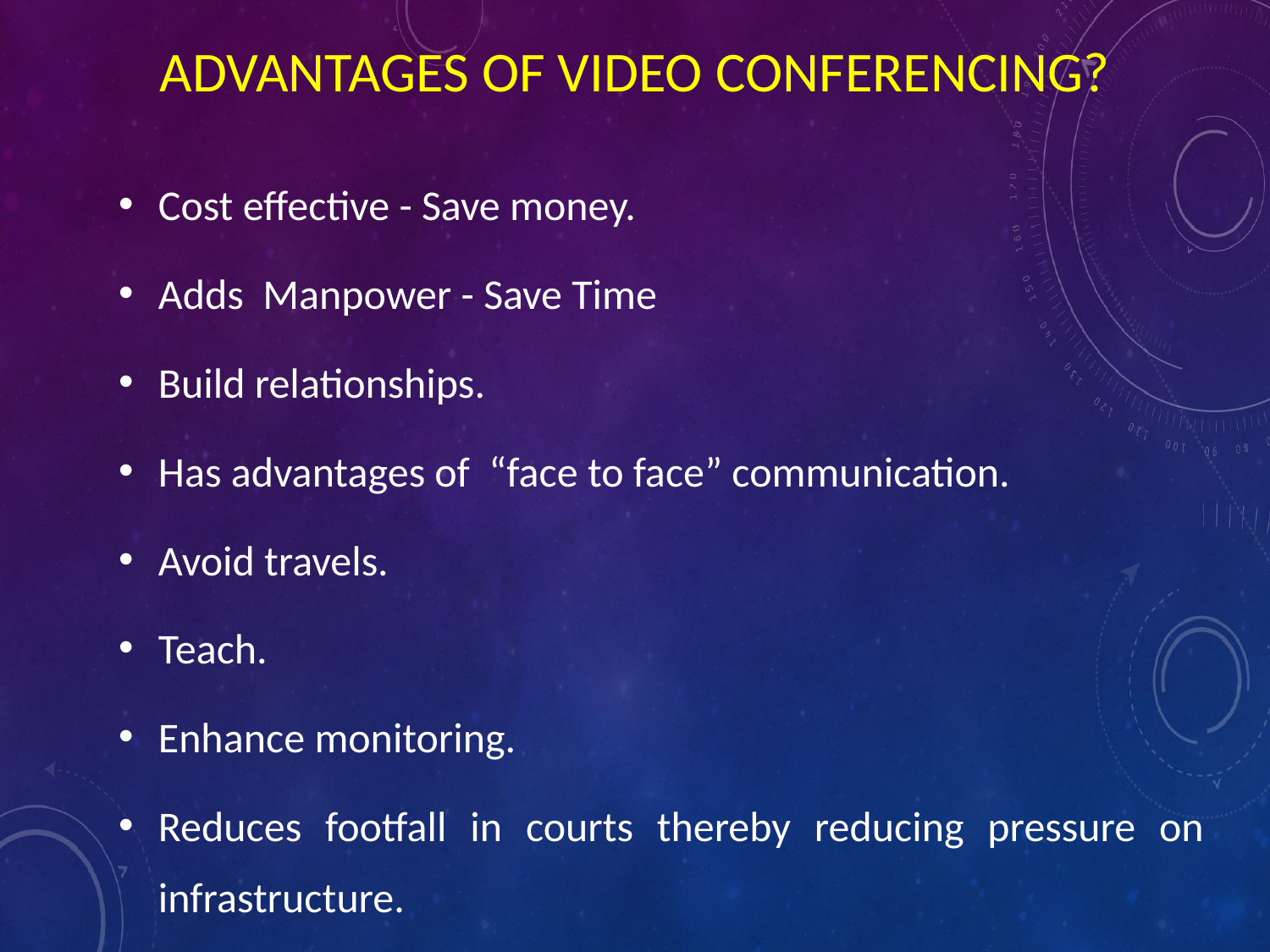

# ADVANTAGES OF Video Conferencing?
Cost effective - Save money.
Adds  Manpower - Save Time
Build relationships.
Has advantages of  “face to face” communication.
Avoid travels.
Teach.
Enhance monitoring.
Reduces footfall in courts thereby reducing pressure on infrastructure.